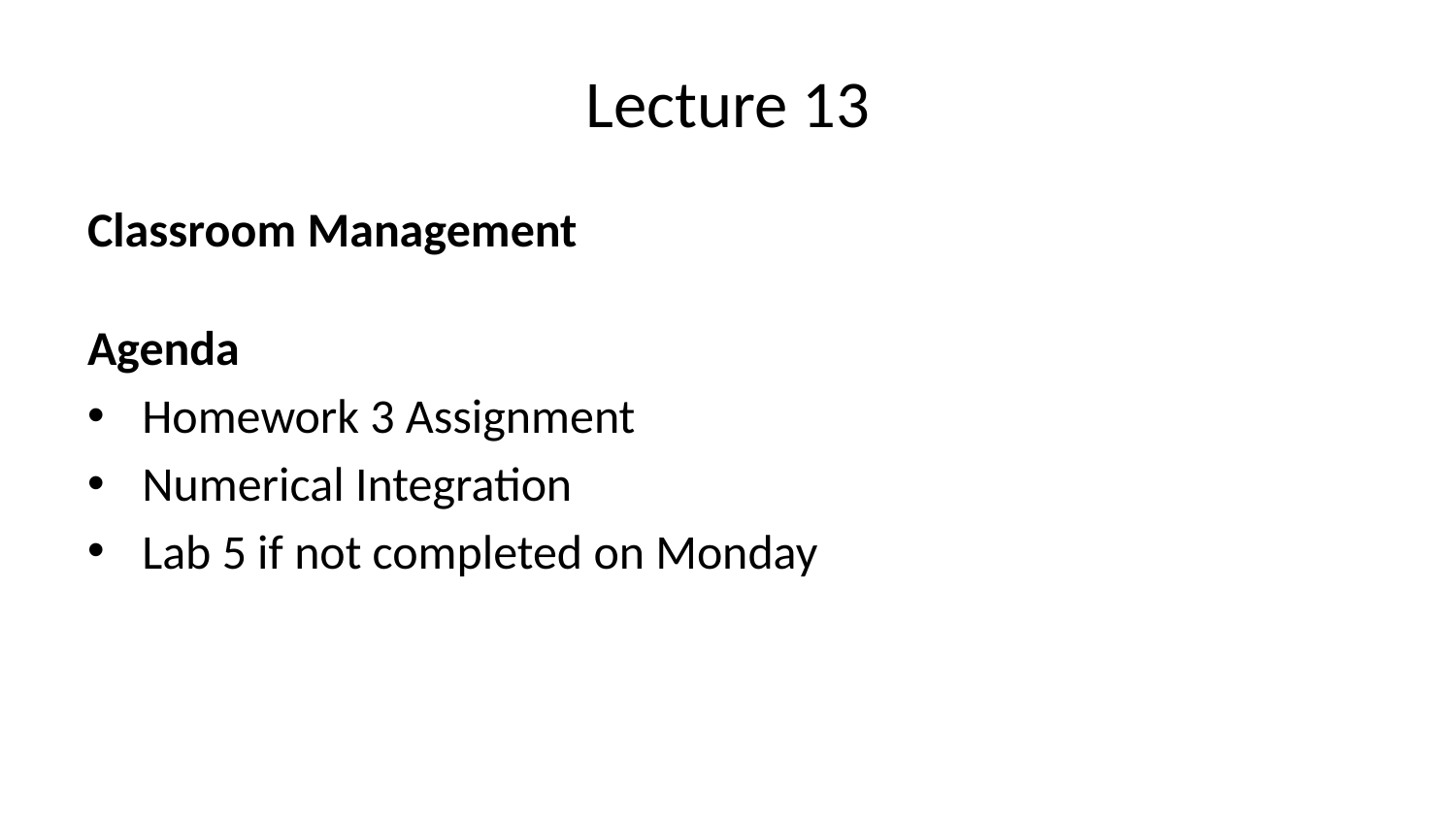

# Lecture 13
Classroom Management
Agenda
Homework 3 Assignment
Numerical Integration
Lab 5 if not completed on Monday